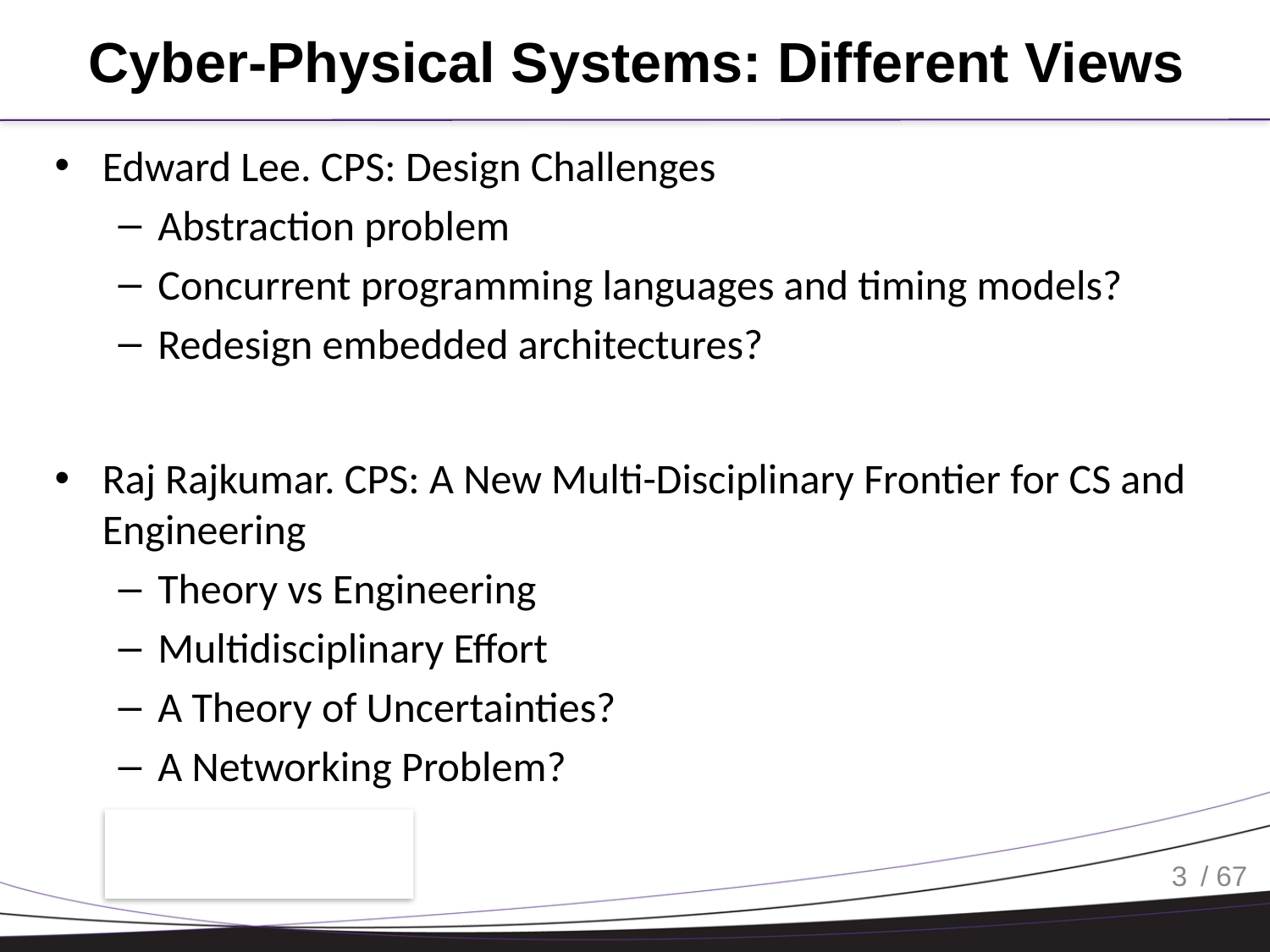

# Cyber-Physical Systems: Different Views
Edward Lee. CPS: Design Challenges
Abstraction problem
Concurrent programming languages and timing models?
Redesign embedded architectures?

Raj Rajkumar. CPS: A New Multi-Disciplinary Frontier for CS and Engineering
Theory vs Engineering
Multidisciplinary Effort
A Theory of Uncertainties?
A Networking Problem?
3